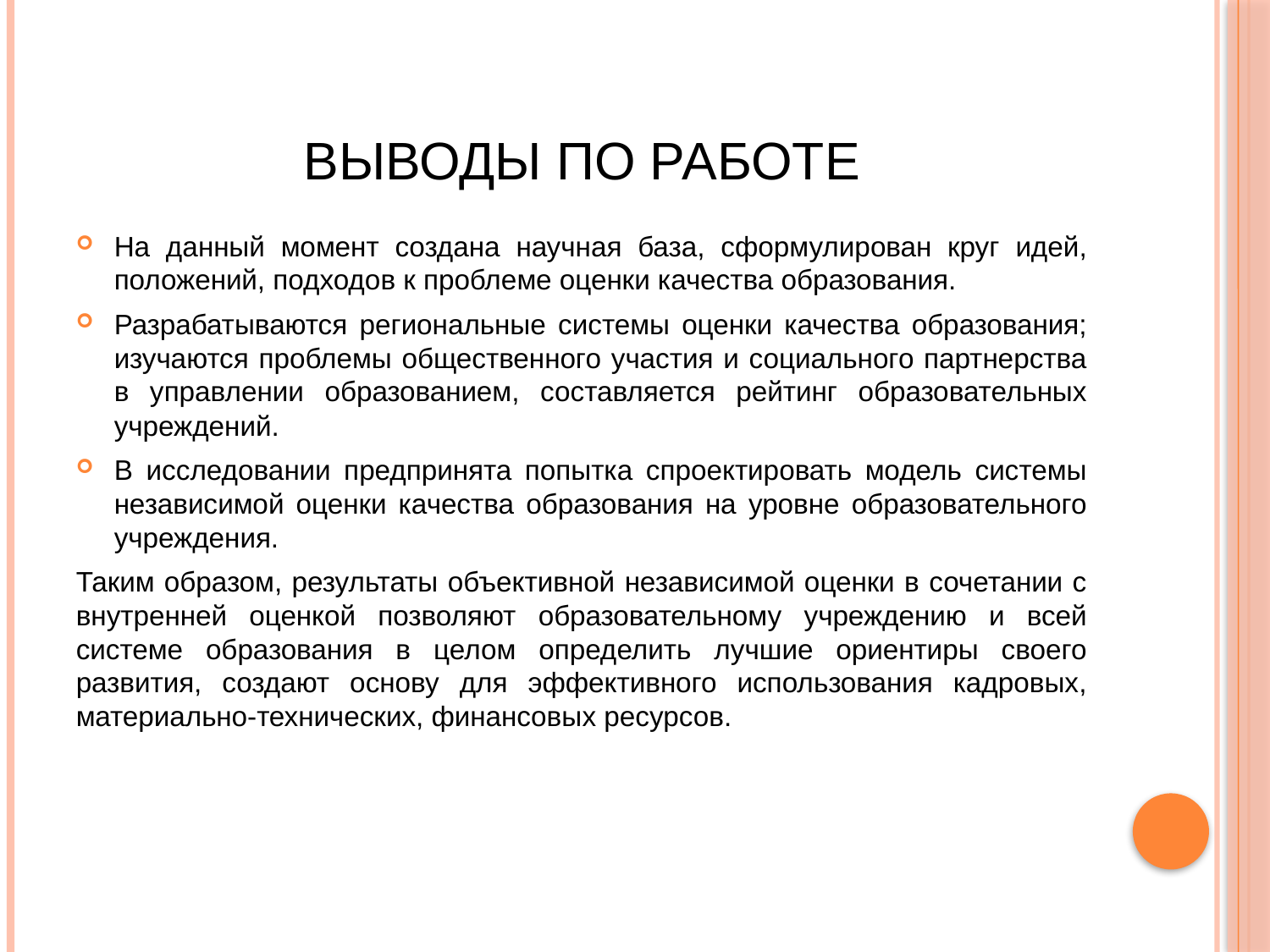

# Выводы по работе
На данный момент создана научная база, сформулирован круг идей, положений, подходов к проблеме оценки качества образования.
Разрабатываются региональные системы оценки качества образования; изучаются проблемы общественного участия и социального партнерства в управлении образованием, составляется рейтинг образовательных учреждений.
В исследовании предпринята попытка спроектировать модель системы независимой оценки качества образования на уровне образовательного учреждения.
Таким образом, результаты объективной независимой оценки в сочетании с внутренней оценкой позволяют образовательному учреждению и всей системе образования в целом определить лучшие ориентиры своего развития, создают основу для эффективного использования кадровых, материально-технических, финансовых ресурсов.